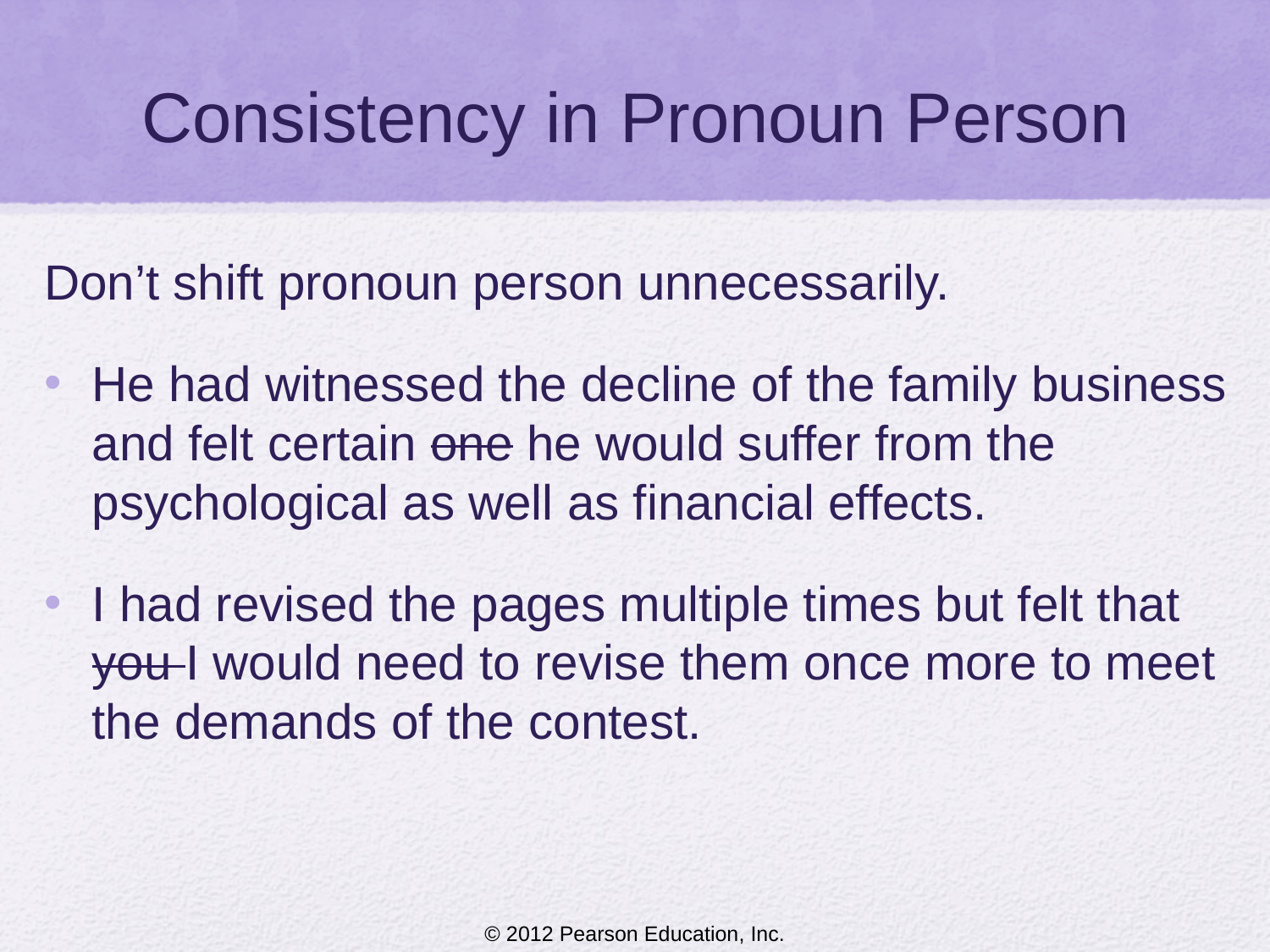

# Consistency in Pronoun Person
Don’t shift pronoun person unnecessarily.
He had witnessed the decline of the family business and felt certain one he would suffer from the psychological as well as financial effects.
I had revised the pages multiple times but felt that you I would need to revise them once more to meet the demands of the contest.
© 2012 Pearson Education, Inc.